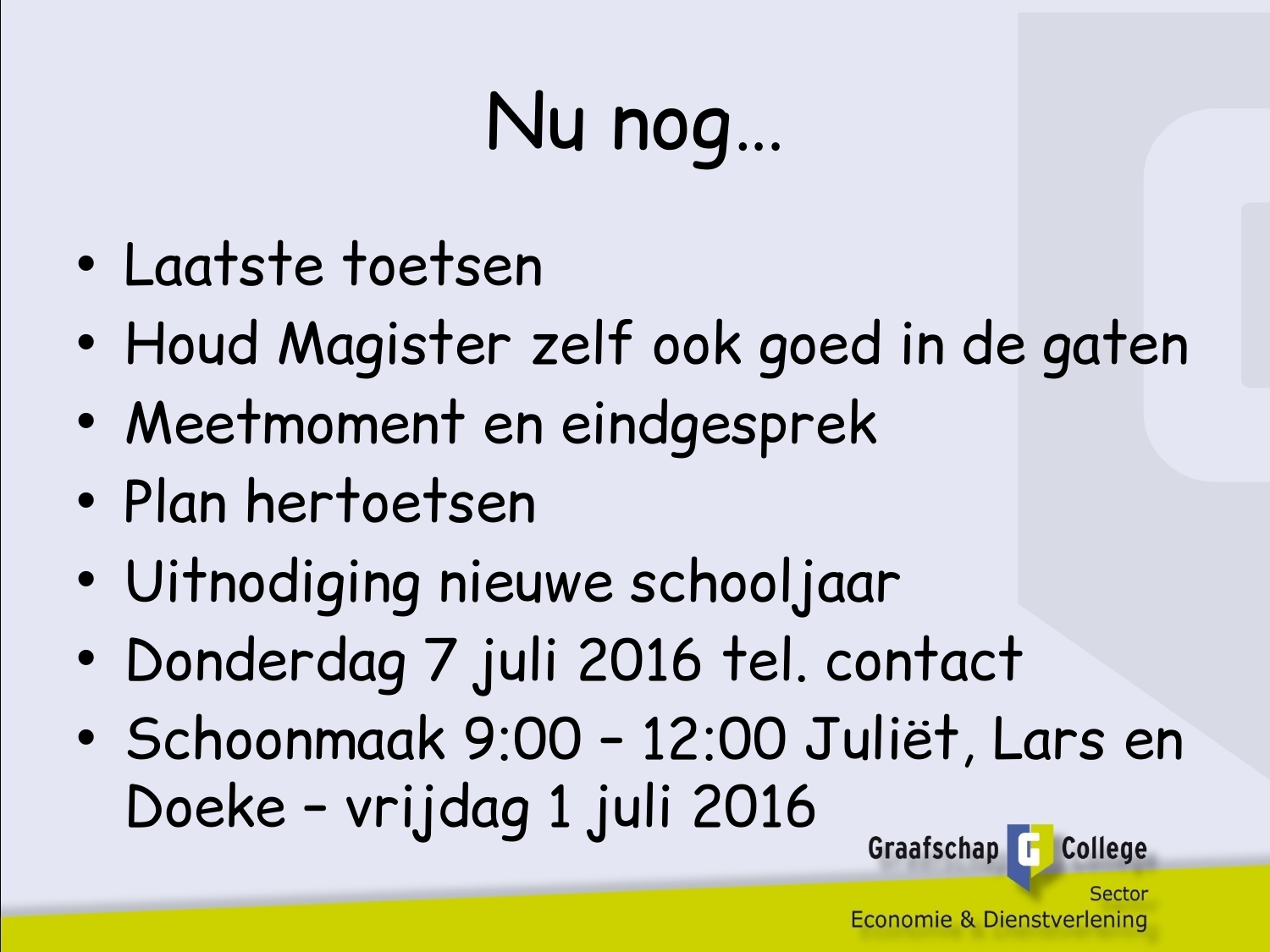

# Nu nog…
Laatste toetsen
Houd Magister zelf ook goed in de gaten
Meetmoment en eindgesprek
Plan hertoetsen
Uitnodiging nieuwe schooljaar
Donderdag 7 juli 2016 tel. contact
Schoonmaak 9:00 – 12:00 Juliët, Lars en Doeke – vrijdag 1 juli 2016